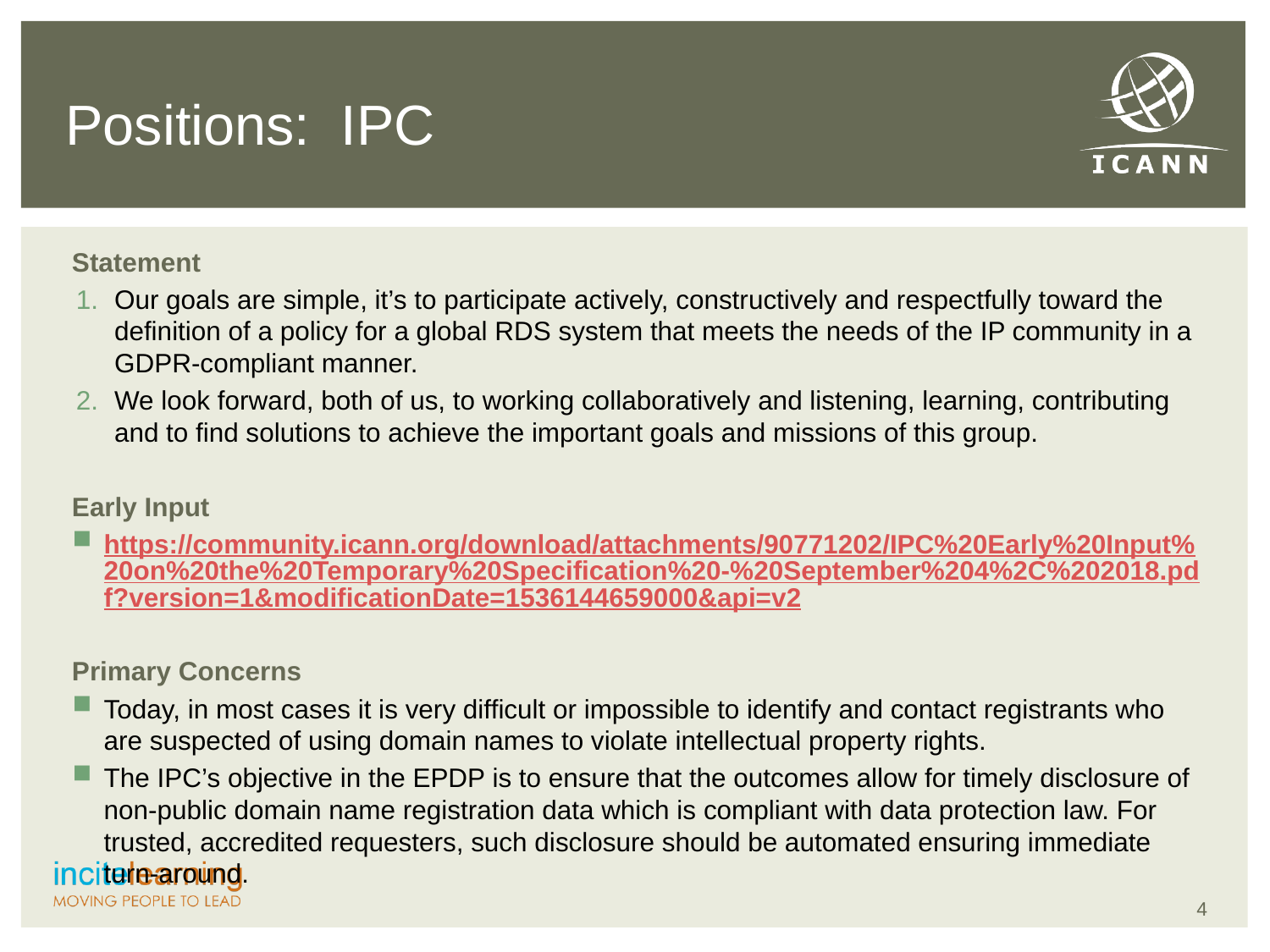

# Positions:  IPC
Statement
Our goals are simple, it’s to participate actively, constructively and respectfully toward the definition of a policy for a global RDS system that meets the needs of the IP community in a GDPR-compliant manner.
We look forward, both of us, to working collaboratively and listening, learning, contributing and to find solutions to achieve the important goals and missions of this group.

Early Input
https://community.icann.org/download/attachments/90771202/IPC%20Early%20Input%20on%20the%20Temporary%20Specification%20-%20September%204%2C%202018.pdf?version=1&modificationDate=1536144659000&api=v2

Primary Concerns
Today, in most cases it is very difficult or impossible to identify and contact registrants who are suspected of using domain names to violate intellectual property rights.
The IPC’s objective in the EPDP is to ensure that the outcomes allow for timely disclosure of non-public domain name registration data which is compliant with data protection law. For trusted, accredited requesters, such disclosure should be automated ensuring immediate turn-around.

4